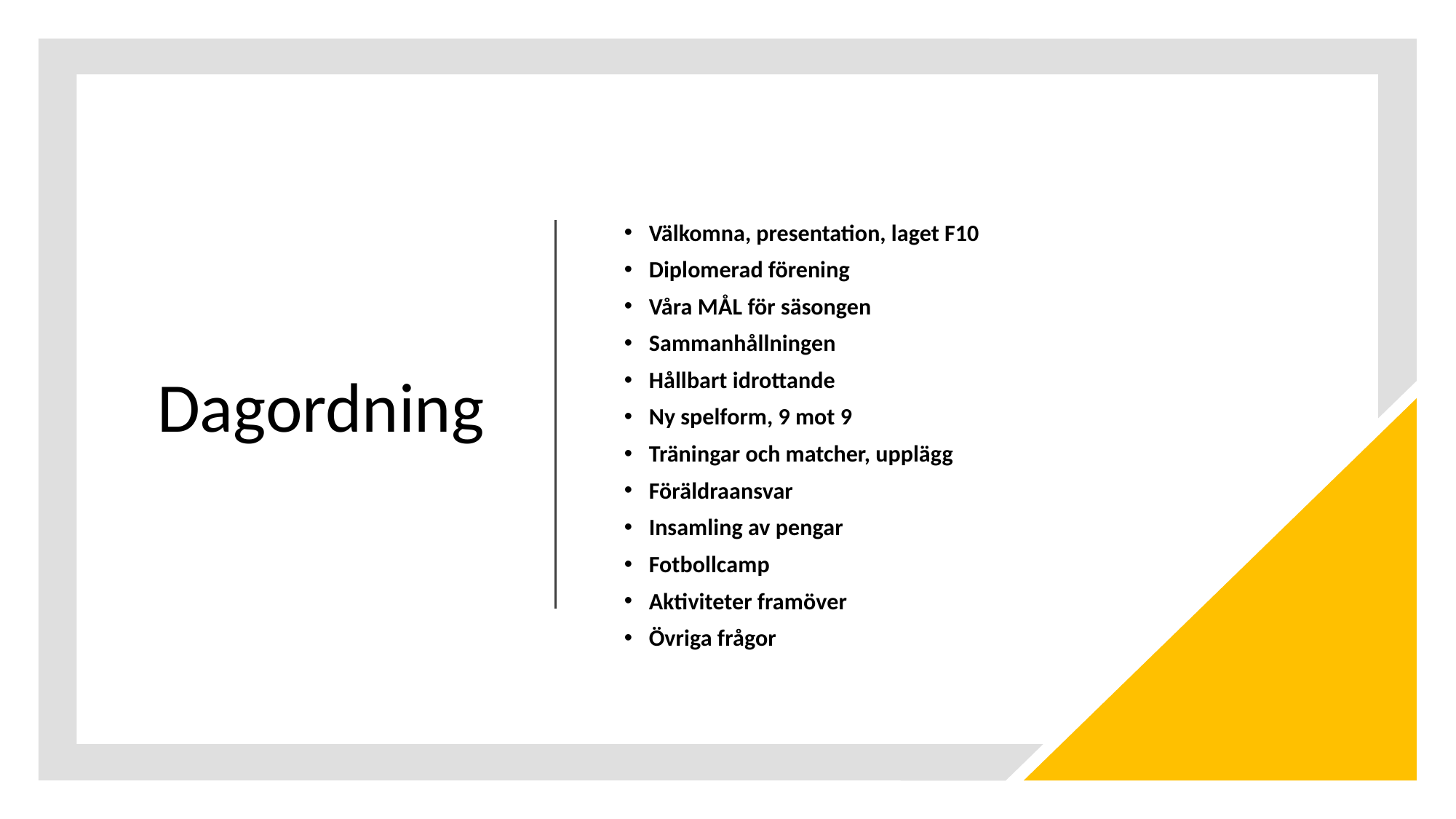

# Dagordning

Välkomna, presentation, laget F10
Diplomerad förening
Våra MÅL för säsongen
Sammanhållningen
Hållbart idrottande
Ny spelform, 9 mot 9
Träningar och matcher, upplägg
Föräldraansvar
Insamling av pengar
Fotbollcamp
Aktiviteter framöver
Övriga frågor